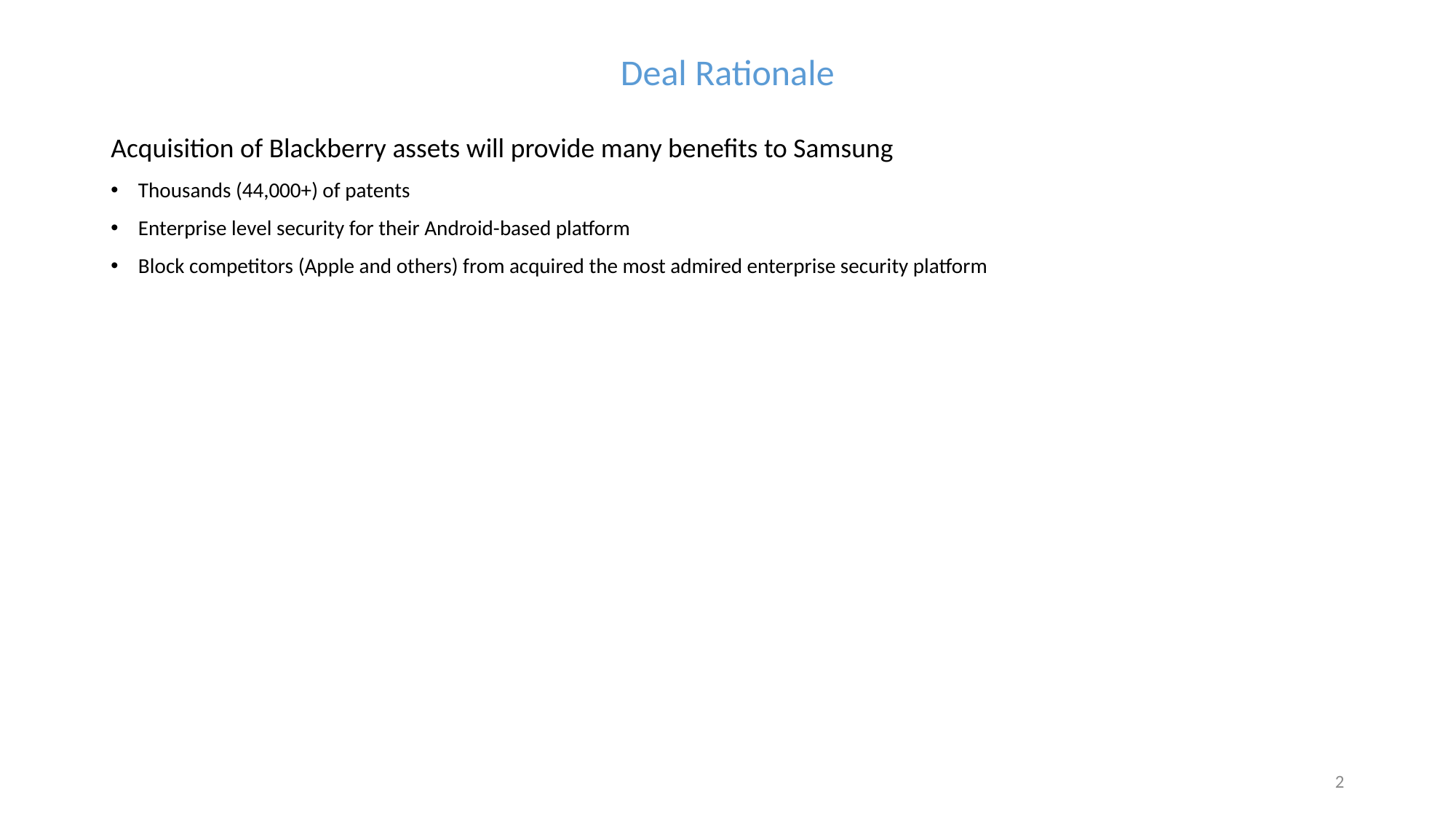

# Deal Rationale
Acquisition of Blackberry assets will provide many benefits to Samsung
Thousands (44,000+) of patents
Enterprise level security for their Android-based platform
Block competitors (Apple and others) from acquired the most admired enterprise security platform
2